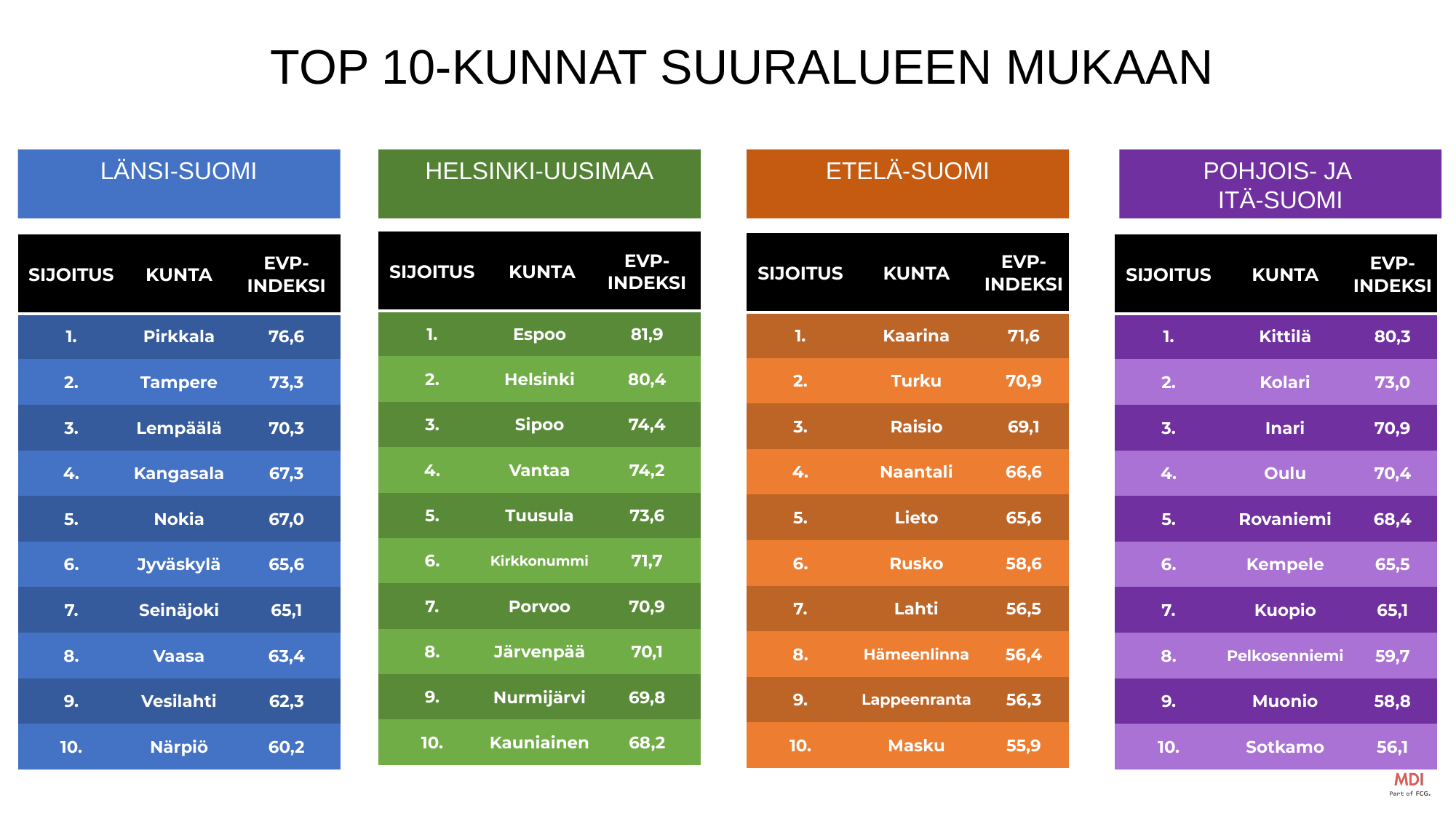

TOP 10-KUNNAT SUURALUEEN MUKAAN
HELSINKI-UUSIMAA

ETELÄ-SUOMI

POHJOIS- JA
ITÄ-SUOMI
LÄNSI-SUOMI

| SIJOITUS | KUNTA | EVP-INDEKSI |
| --- | --- | --- |
| 1. | Espoo | 81,9 |
| 2. | Helsinki | 80,4 |
| 3. | Sipoo | 74,4 |
| 4. | Vantaa | 74,2 |
| 5. | Tuusula | 73,6 |
| 6. | Kirkkonummi | 71,7 |
| 7. | Porvoo | 70,9 |
| 8. | Järvenpää | 70,1 |
| 9. | Nurmijärvi | 69,8 |
| 10. | Kauniainen | 68,2 |
| SIJOITUS | KUNTA | EVP-INDEKSI |
| --- | --- | --- |
| 1. | Kaarina | 71,6 |
| 2. | Turku | 70,9 |
| 3. | Raisio | 69,1 |
| 4. | Naantali | 66,6 |
| 5. | Lieto | 65,6 |
| 6. | Rusko | 58,6 |
| 7. | Lahti | 56,5 |
| 8. | Hämeenlinna | 56,4 |
| 9. | Lappeenranta | 56,3 |
| 10. | Masku | 55,9 |
| SIJOITUS | KUNTA | EVP-INDEKSI |
| --- | --- | --- |
| 1. | Pirkkala | 76,6 |
| 2. | Tampere | 73,3 |
| 3. | Lempäälä | 70,3 |
| 4. | Kangasala | 67,3 |
| 5. | Nokia | 67,0 |
| 6. | Jyväskylä | 65,6 |
| 7. | Seinäjoki | 65,1 |
| 8. | Vaasa | 63,4 |
| 9. | Vesilahti | 62,3 |
| 10. | Närpiö | 60,2 |
| SIJOITUS | KUNTA | EVP-INDEKSI |
| --- | --- | --- |
| 1. | Kittilä | 80,3 |
| 2. | Kolari | 73,0 |
| 3. | Inari | 70,9 |
| 4. | Oulu | 70,4 |
| 5. | Rovaniemi | 68,4 |
| 6. | Kempele | 65,5 |
| 7. | Kuopio | 65,1 |
| 8. | Pelkosenniemi | 59,7 |
| 9. | Muonio | 58,8 |
| 10. | Sotkamo | 56,1 |